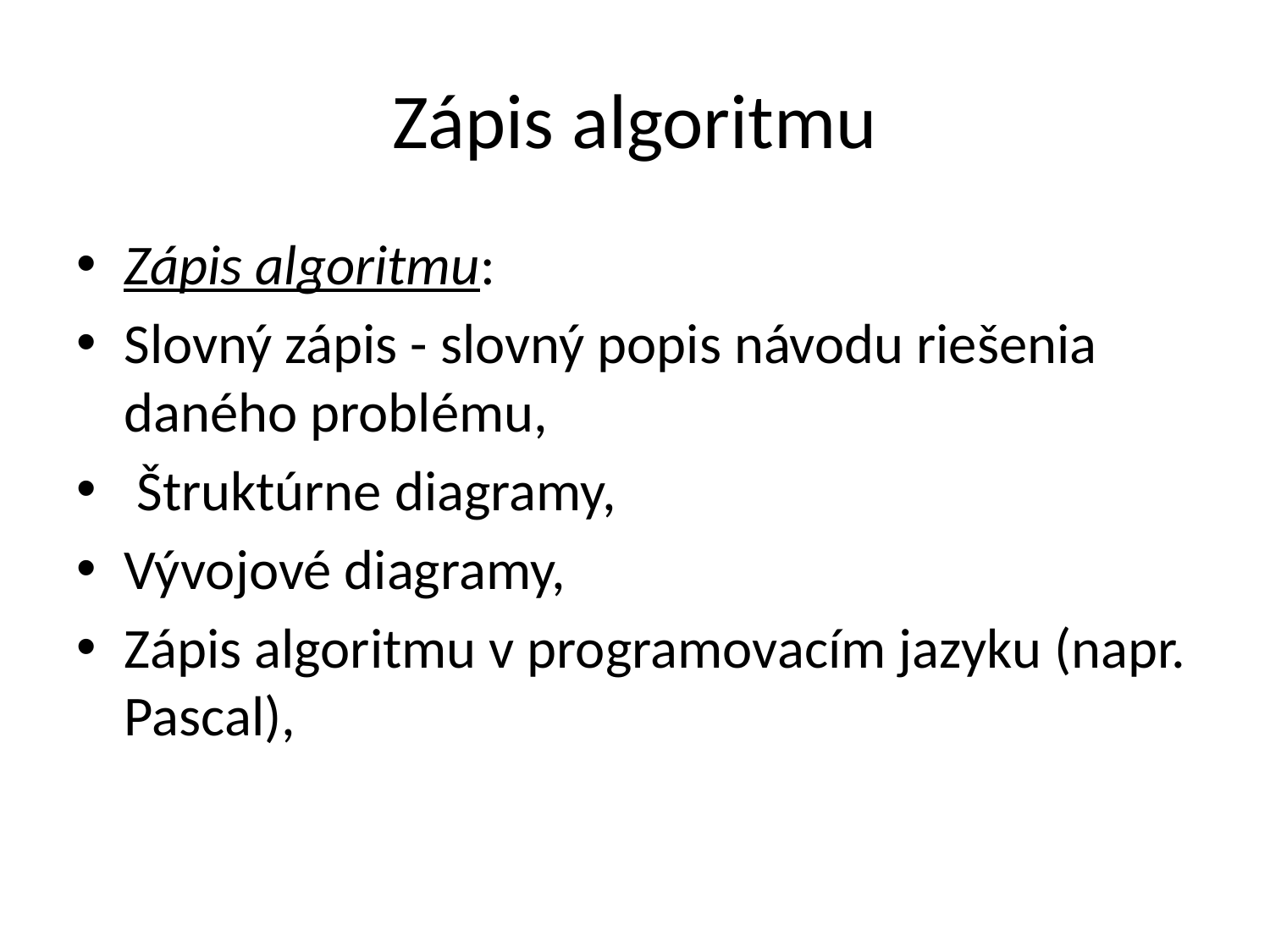

# Zápis algoritmu
Zápis algoritmu:
Slovný zápis - slovný popis návodu riešenia daného problému,
 Štruktúrne diagramy,
Vývojové diagramy,
Zápis algoritmu v programovacím jazyku (napr. Pascal),